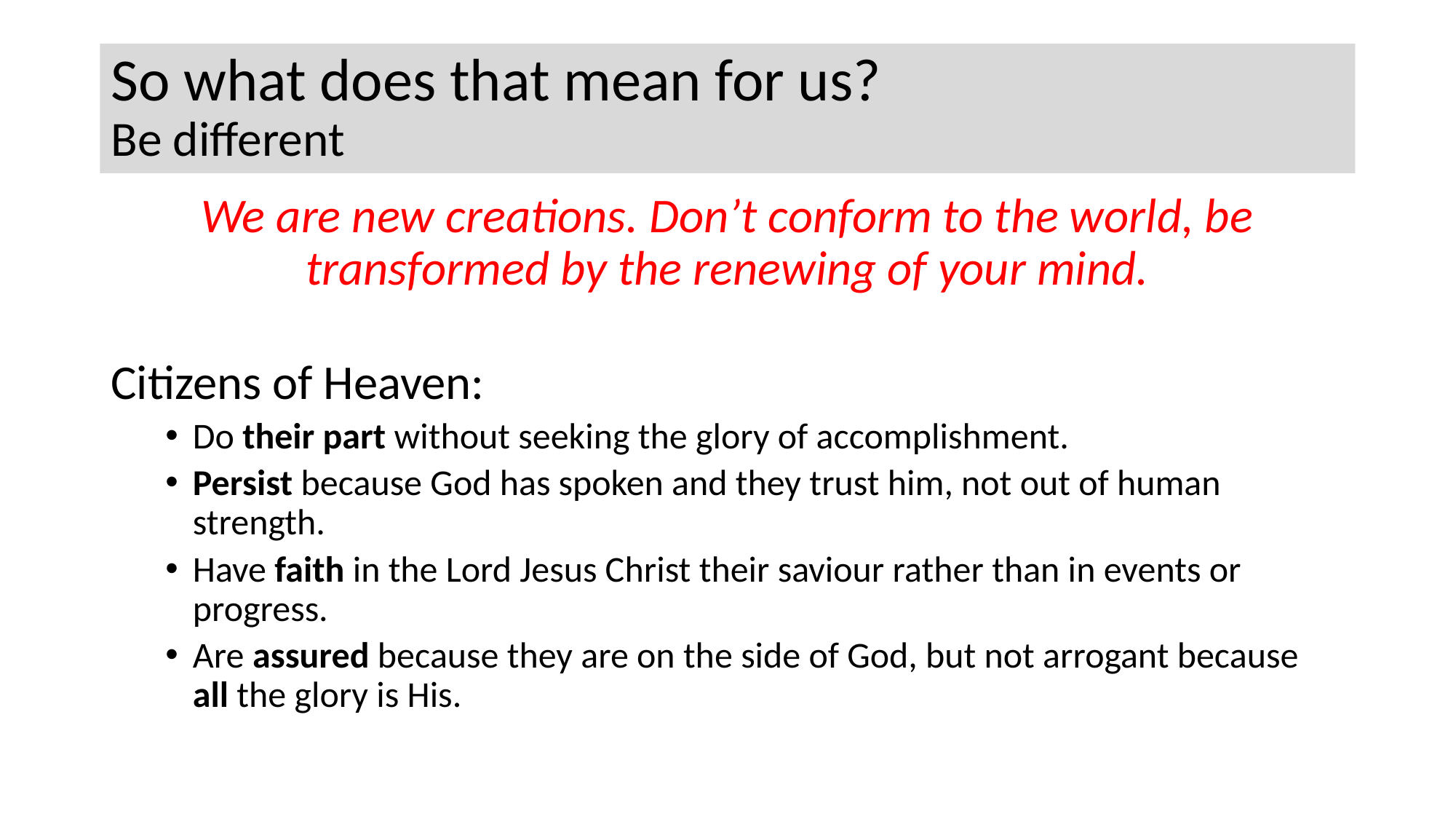

# So what does that mean for us? Be different
We are new creations. Don’t conform to the world, be transformed by the renewing of your mind.

Citizens of Heaven:
Do their part without seeking the glory of accomplishment.
Persist because God has spoken and they trust him, not out of human strength.
Have faith in the Lord Jesus Christ their saviour rather than in events or progress.
Are assured because they are on the side of God, but not arrogant because
all the glory is His.